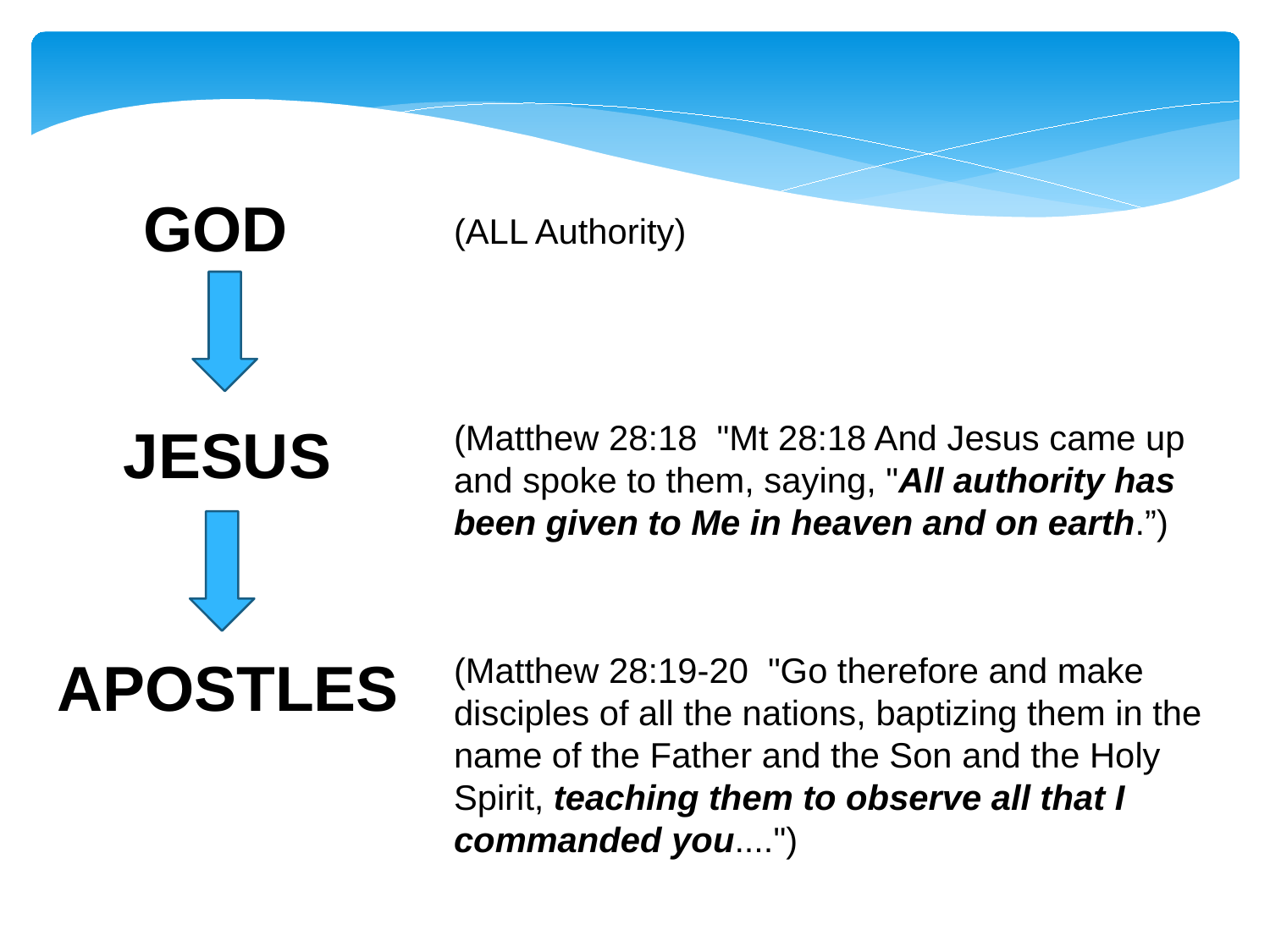

GOD
(ALL Authority)

JESUS
(Matthew 28:18  "Mt 28:18 And Jesus came up and spoke to them, saying, "All authority has been given to Me in heaven and on earth.”)

APOSTLES
(Matthew 28:19-20  "Go therefore and make disciples of all the nations, baptizing them in the name of the Father and the Son and the Holy Spirit, teaching them to observe all that I commanded you....")